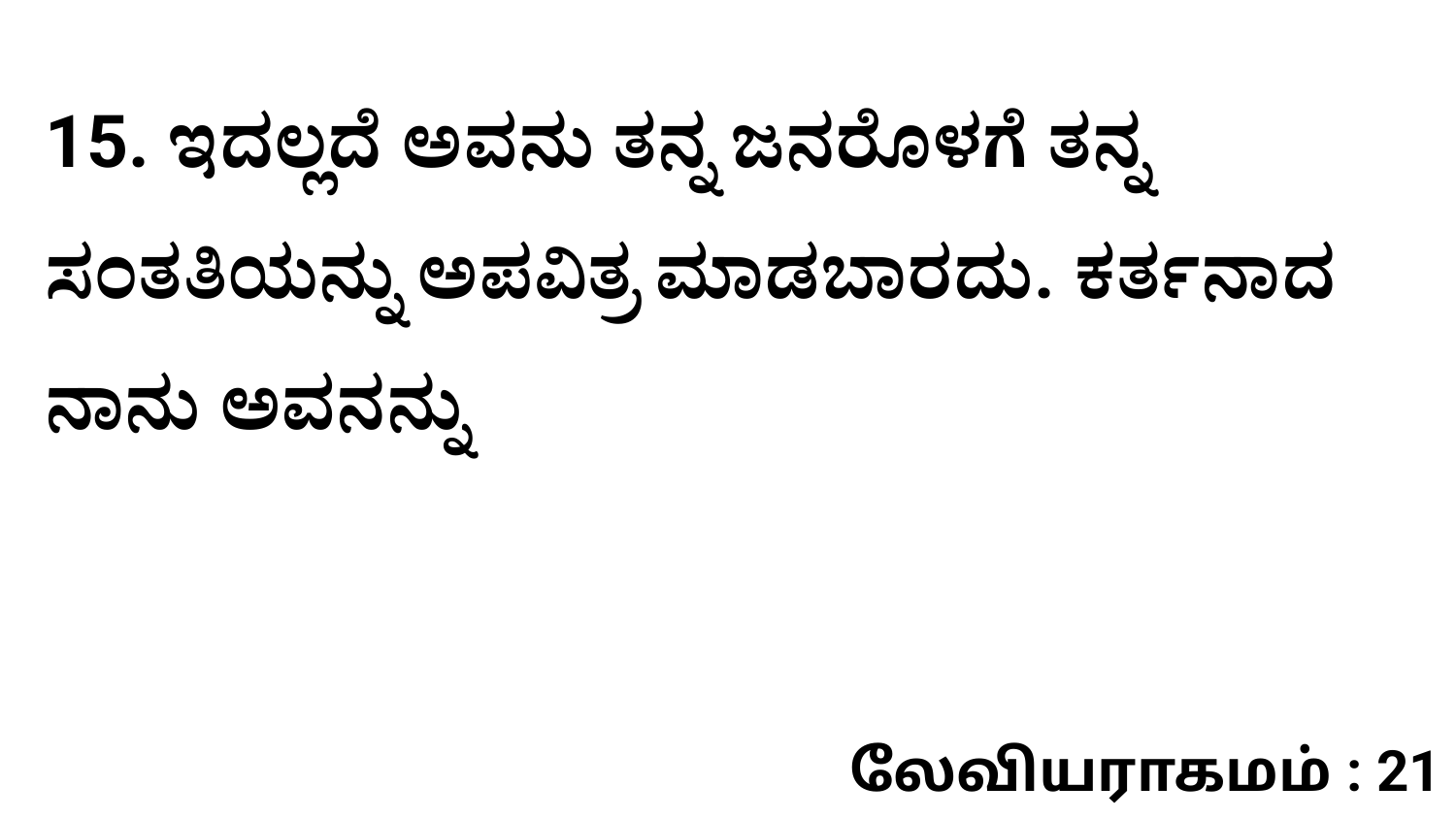

15. ಇದಲ್ಲದೆ ಅವನು ತನ್ನ ಜನರೊಳಗೆ ತನ್ನ ಸಂತತಿಯನ್ನು ಅಪವಿತ್ರ ಮಾಡಬಾರದು. ಕರ್ತನಾದ ನಾನು ಅವನನ್ನು
லேவியராகமம் : 21